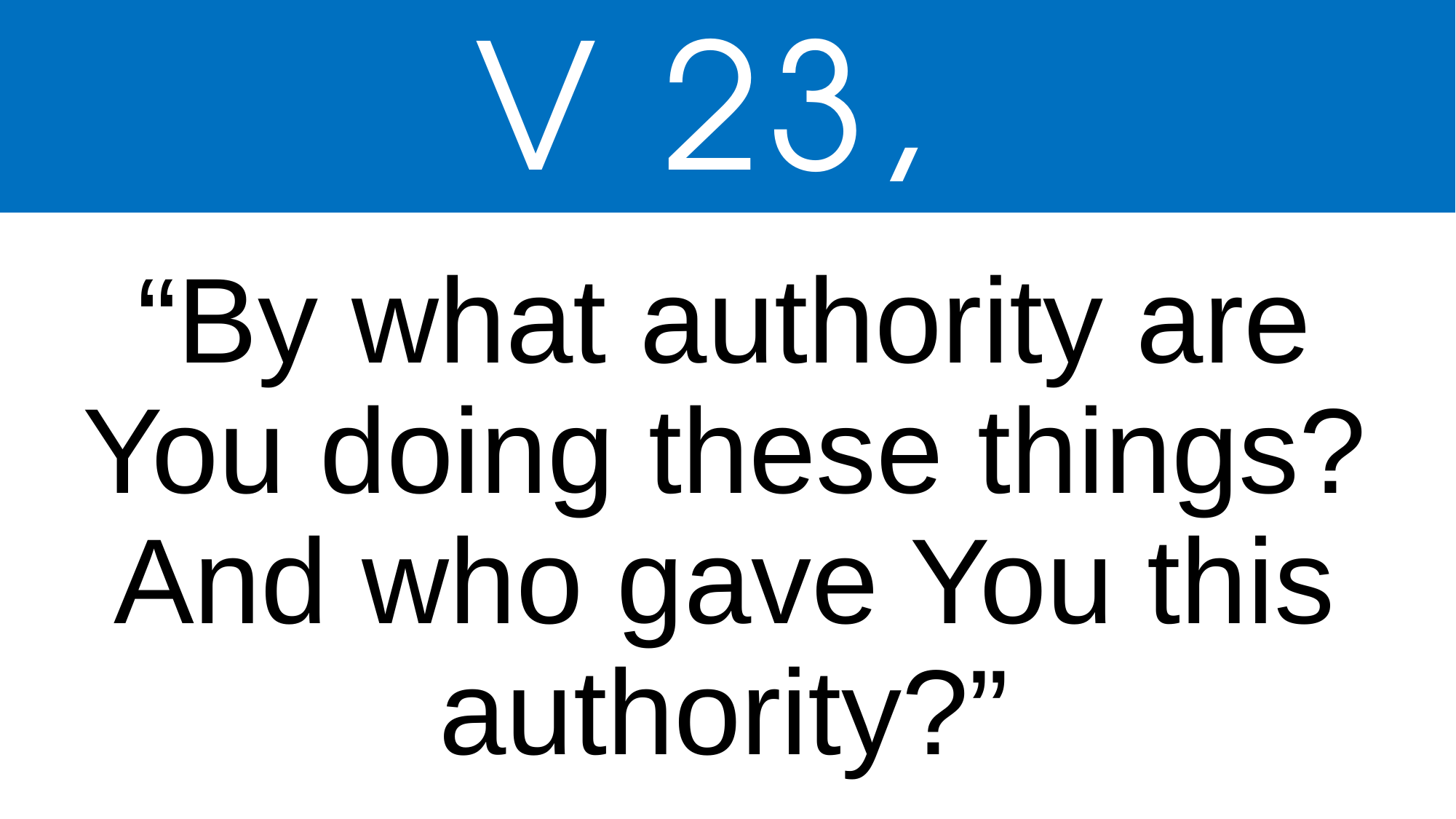

V 23,
“By what authority are You doing these things? And who gave You this authority?”